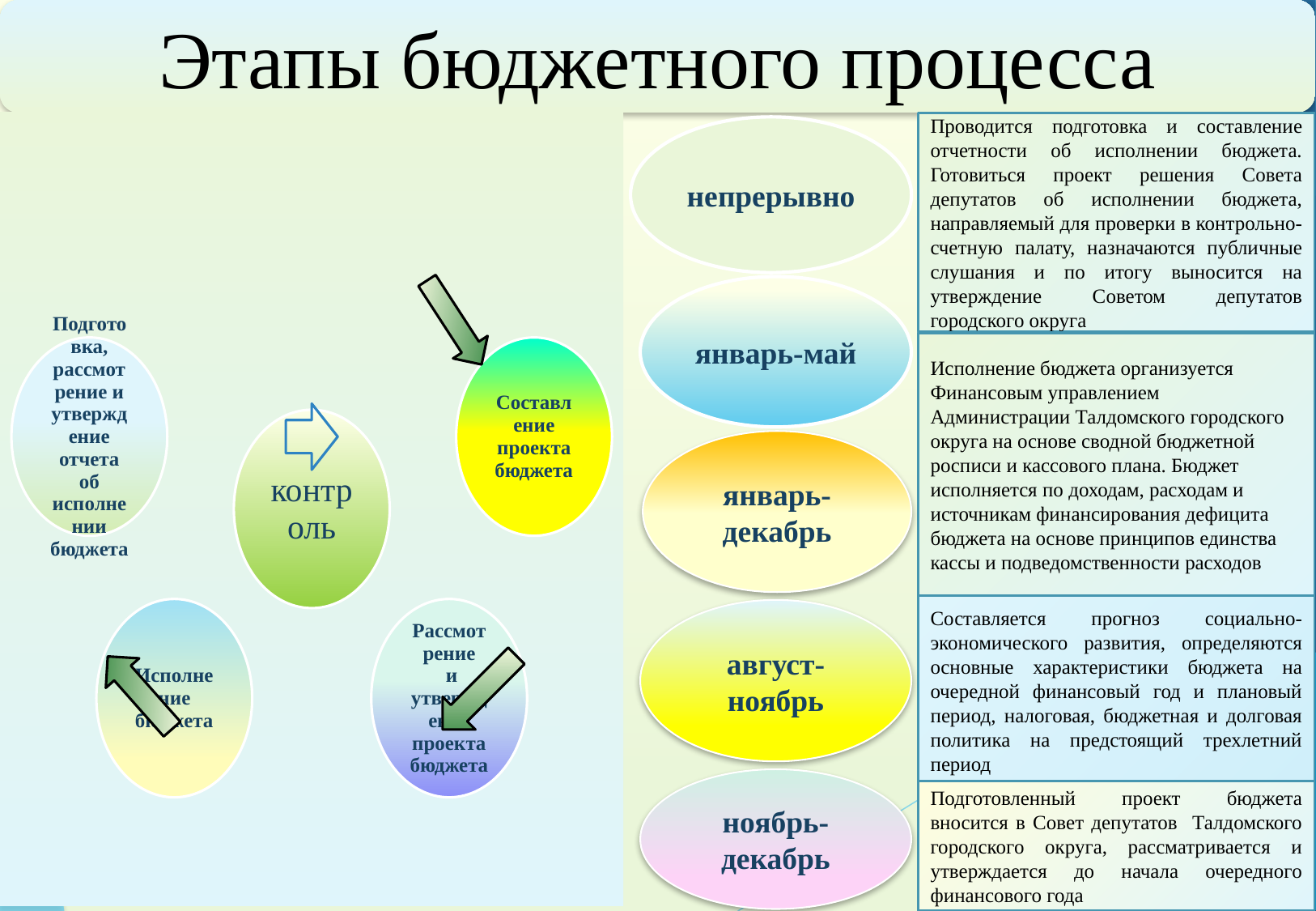

Этапы бюджетного процесса
контроль
Составление проекта бюджета
Рассмотрение
 и утверждение проекта бюджета
Исполнение бюджета
Подготовка, рассмотрение и утверждение отчета об исполнении бюджета
Проводится подготовка и составление отчетности об исполнении бюджета. Готовиться проект решения Совета депутатов об исполнении бюджета, направляемый для проверки в контрольно-счетную палату, назначаются публичные слушания и по итогу выносится на утверждение Советом депутатов городского округа
непрерывно

январь-май
Исполнение бюджета организуется Финансовым управлением Администрации Талдомского городского округа на основе сводной бюджетной росписи и кассового плана. Бюджет исполняется по доходам, расходам и источникам финансирования дефицита бюджета на основе принципов единства кассы и подведомственности расходов
январь-декабрь
Составляется прогноз социально-экономического развития, определяются основные характеристики бюджета на очередной финансовый год и плановый период, налоговая, бюджетная и долговая политика на предстоящий трехлетний период
август-ноябрь

ноябрь-декабрь
Подготовленный проект бюджета вносится в Совет депутатов  Талдомского городского округа, рассматривается и утверждается до начала очередного финансового года
10